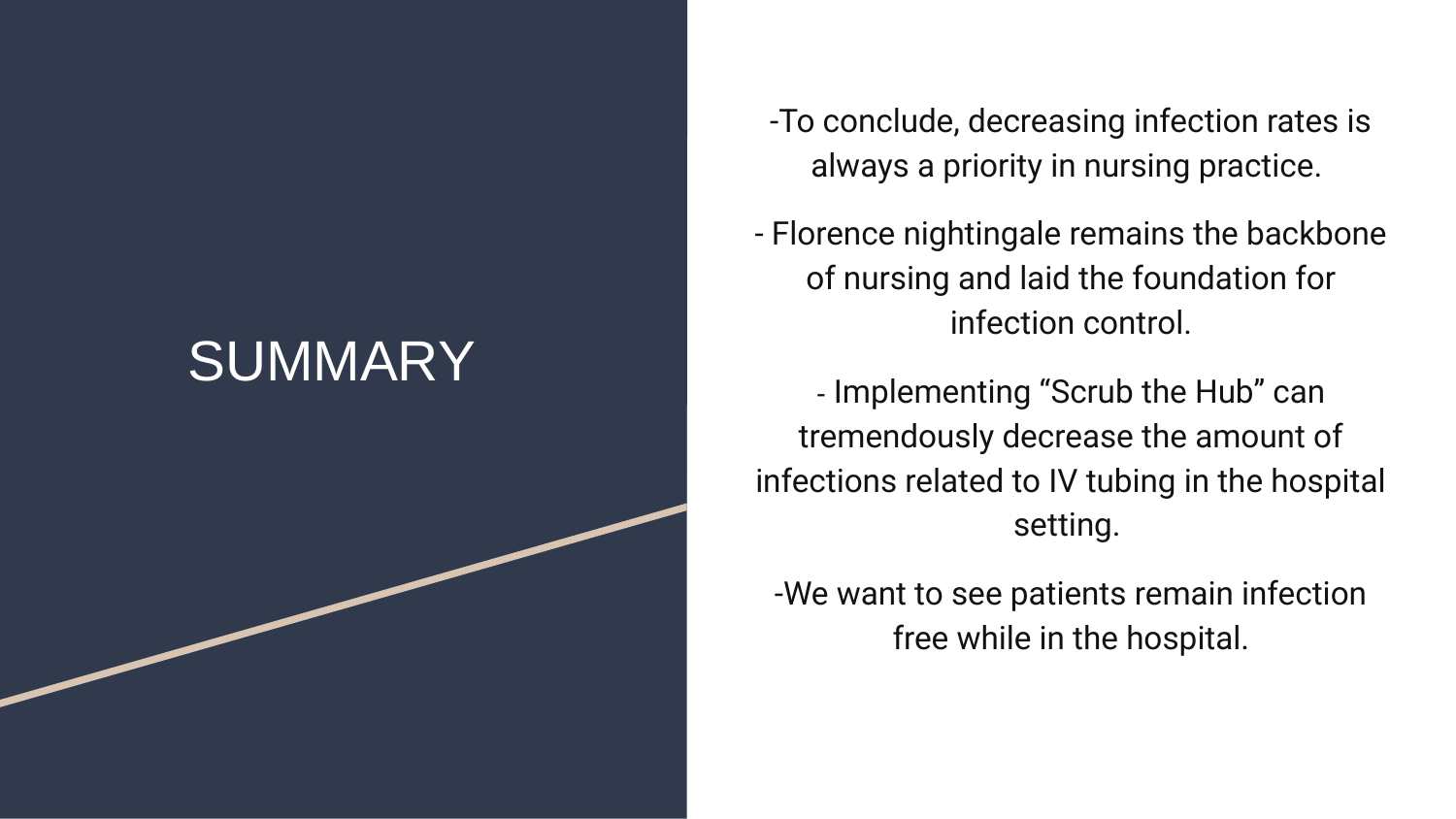

-To conclude, decreasing infection rates is always a priority in nursing practice.
- Florence nightingale remains the backbone of nursing and laid the foundation for infection control.
- Implementing “Scrub the Hub” can tremendously decrease the amount of infections related to IV tubing in the hospital setting.
-We want to see patients remain infection free while in the hospital.
# SUMMARY